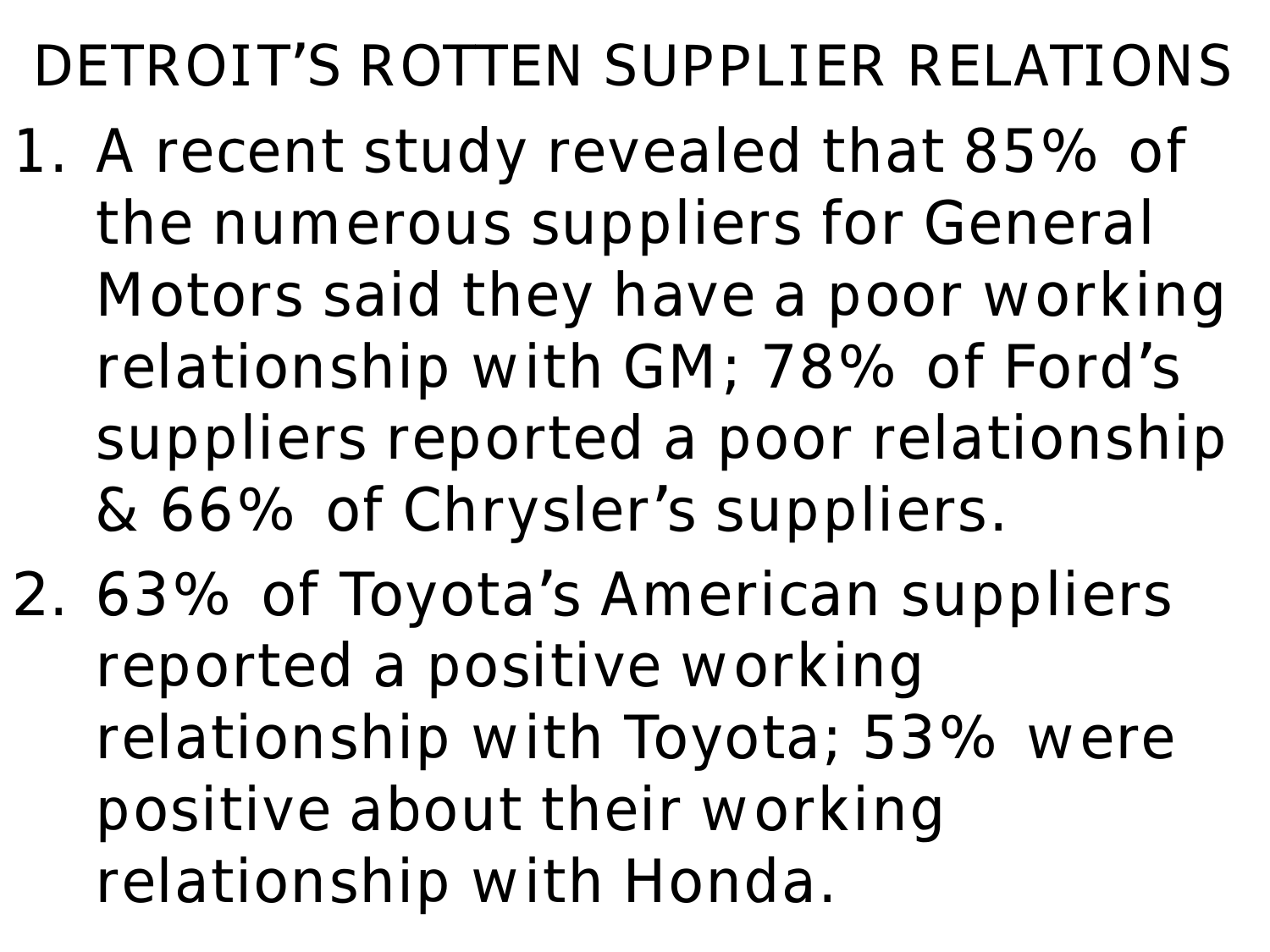

# DETROIT’S ROTTEN SUPPLIER RELATIONS
A recent study revealed that 85% of the numerous suppliers for General Motors said they have a poor working relationship with GM; 78% of Ford’s suppliers reported a poor relationship & 66% of Chrysler’s suppliers.
63% of Toyota’s American suppliers reported a positive working relationship with Toyota; 53% were positive about their working relationship with Honda.